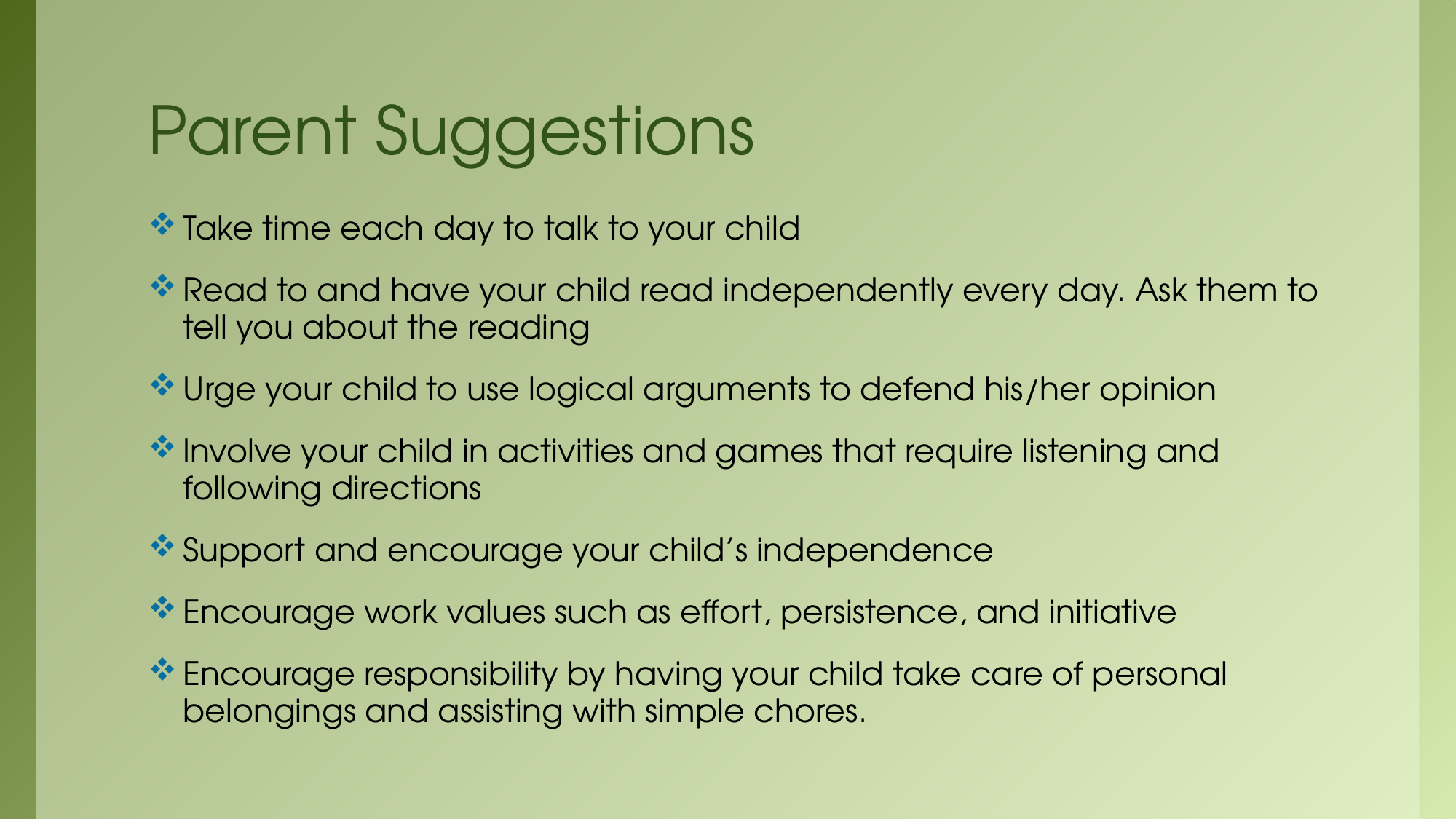

# Parent Suggestions
Take time each day to talk to your child
Read to and have your child read independently every day. Ask them to tell you about the reading
Urge your child to use logical arguments to defend his/her opinion
Involve your child in activities and games that require listening and following directions
Support and encourage your child’s independence
Encourage work values such as effort, persistence, and initiative
Encourage responsibility by having your child take care of personal belongings and assisting with simple chores.